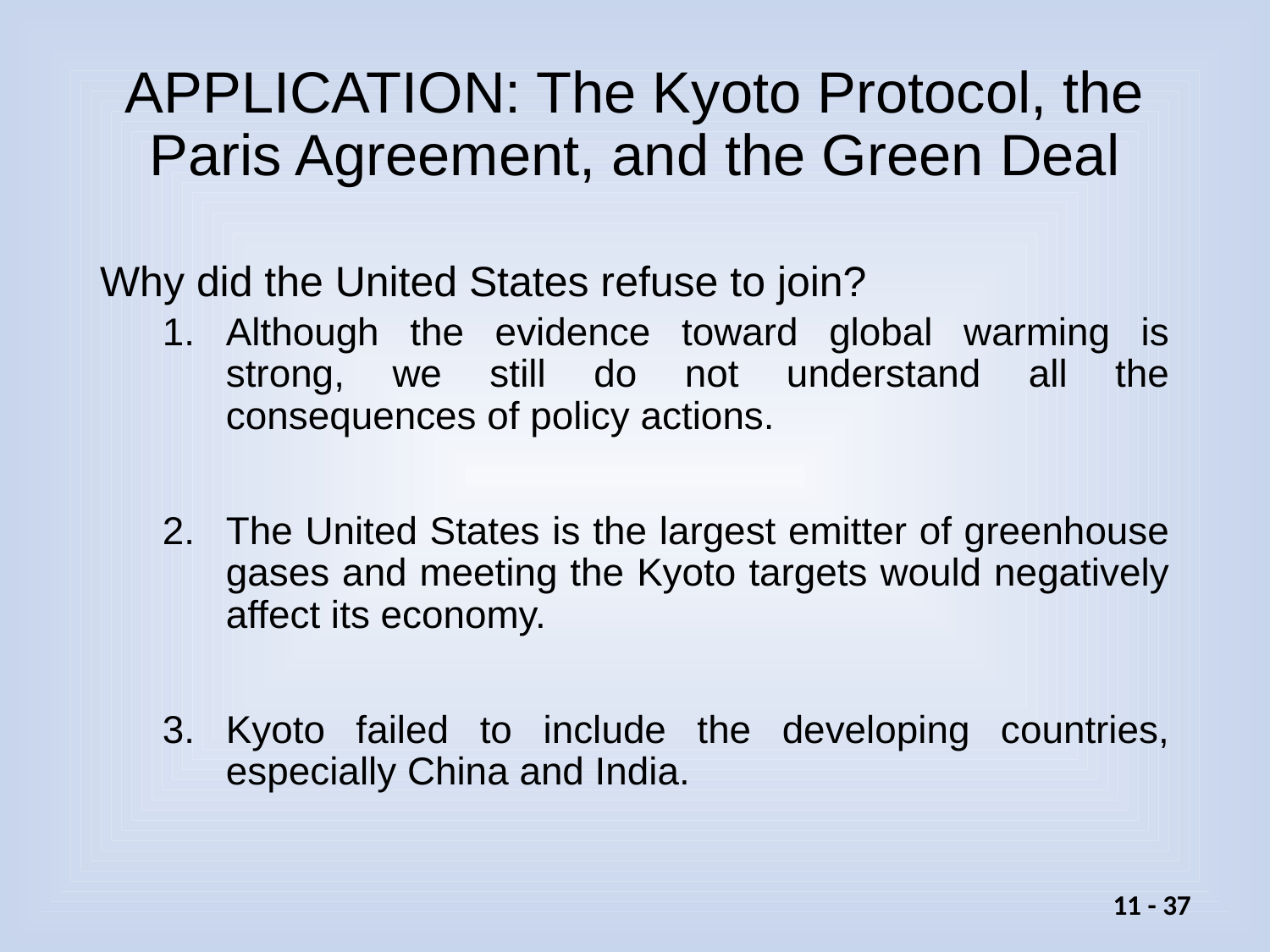

# APPLICATION: The Kyoto Protocol, the Paris Agreement, and the Green Deal
Why did the United States refuse to join?
Although the evidence toward global warming is strong, we still do not understand all the consequences of policy actions.

The United States is the largest emitter of greenhouse gases and meeting the Kyoto targets would negatively affect its economy.

Kyoto failed to include the developing countries, especially China and India.